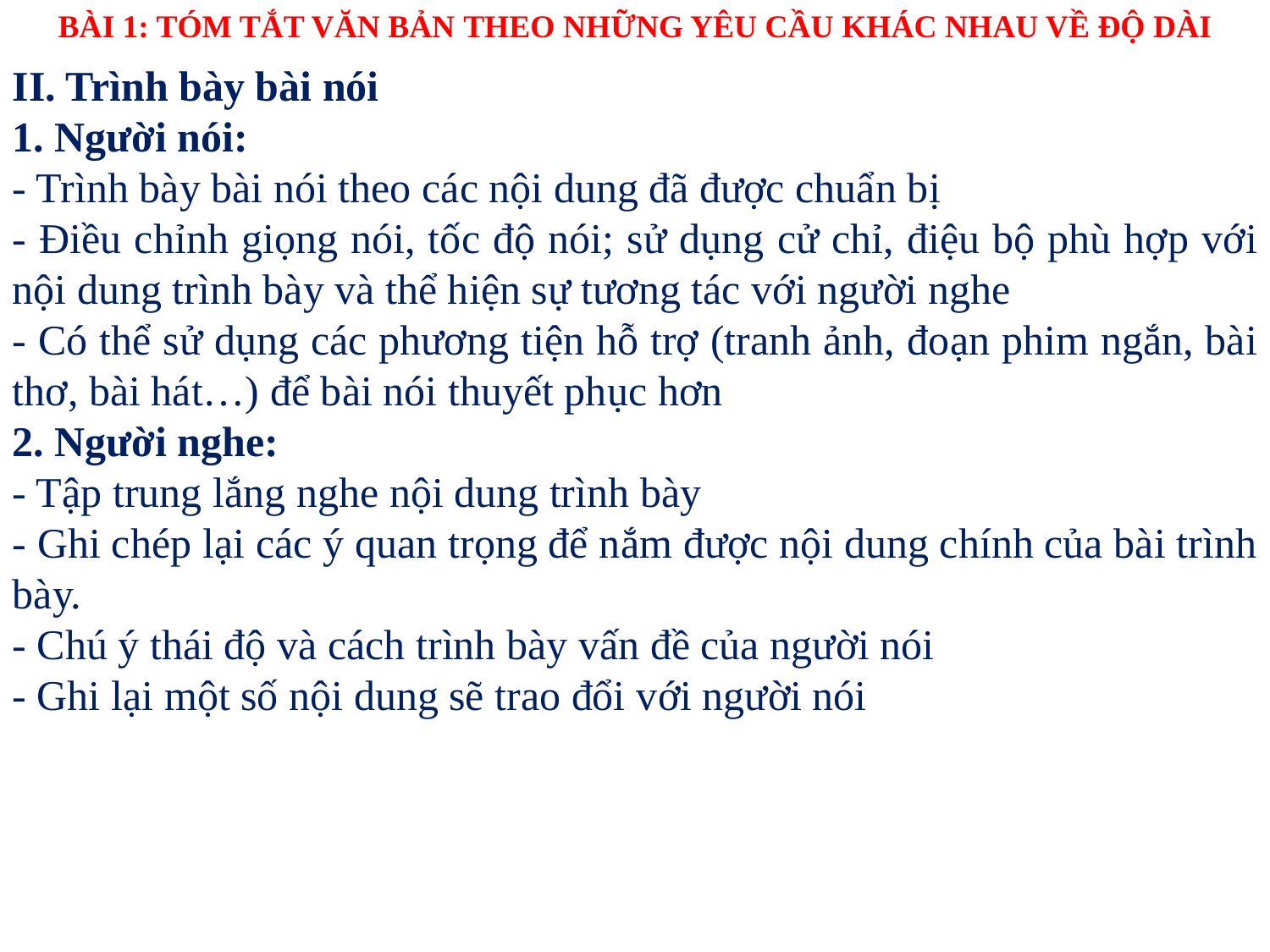

BÀI 1: TÓM TẮT VĂN BẢN THEO NHỮNG YÊU CẦU KHÁC NHAU VỀ ĐỘ DÀI

II. Trình bày bài nói
1. Người nói:
- Trình bày bài nói theo các nội dung đã được chuẩn bị
- Điều chỉnh giọng nói, tốc độ nói; sử dụng cử chỉ, điệu bộ phù hợp với nội dung trình bày và thể hiện sự tương tác với người nghe
- Có thể sử dụng các phương tiện hỗ trợ (tranh ảnh, đoạn phim ngắn, bài thơ, bài hát…) để bài nói thuyết phục hơn
2. Người nghe:
- Tập trung lắng nghe nội dung trình bày
- Ghi chép lại các ý quan trọng để nắm được nội dung chính của bài trình bày.
- Chú ý thái độ và cách trình bày vấn đề của người nói
- Ghi lại một số nội dung sẽ trao đổi với người nói